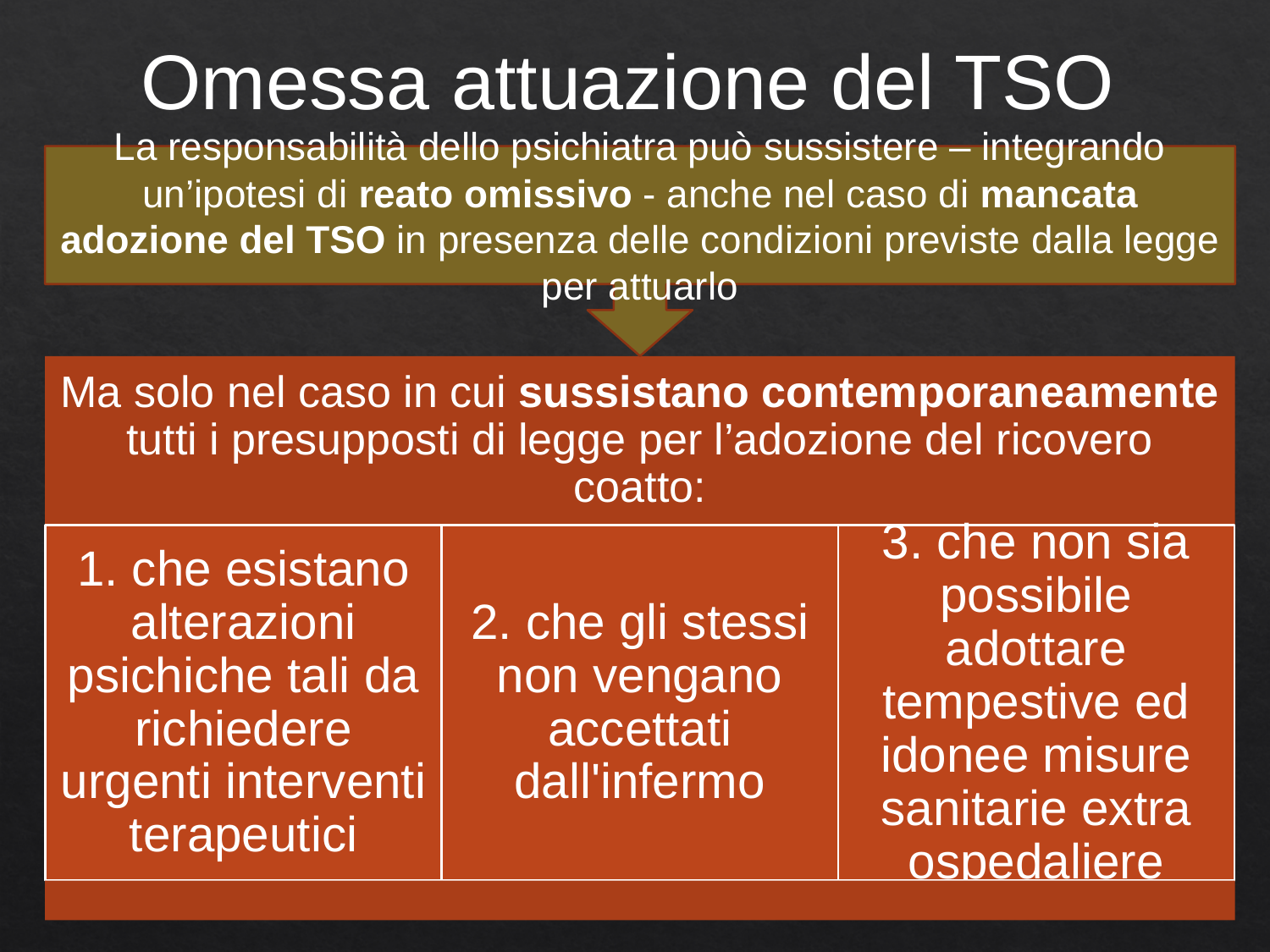

Omessa attuazione del TSO
La responsabilità dello psichiatra può sussistere – integrando un’ipotesi di reato omissivo - anche nel caso di mancata adozione del TSO in presenza delle condizioni previste dalla legge per attuarlo
Ma solo nel caso in cui sussistano contemporaneamente tutti i presupposti di legge per l’adozione del ricovero coatto:
1. che esistano alterazioni psichiche tali da richiedere urgenti interventi terapeutici
2. che gli stessi non vengano accettati dall'infermo
3. che non sia possibile adottare tempestive ed idonee misure sanitarie extra ospedaliere